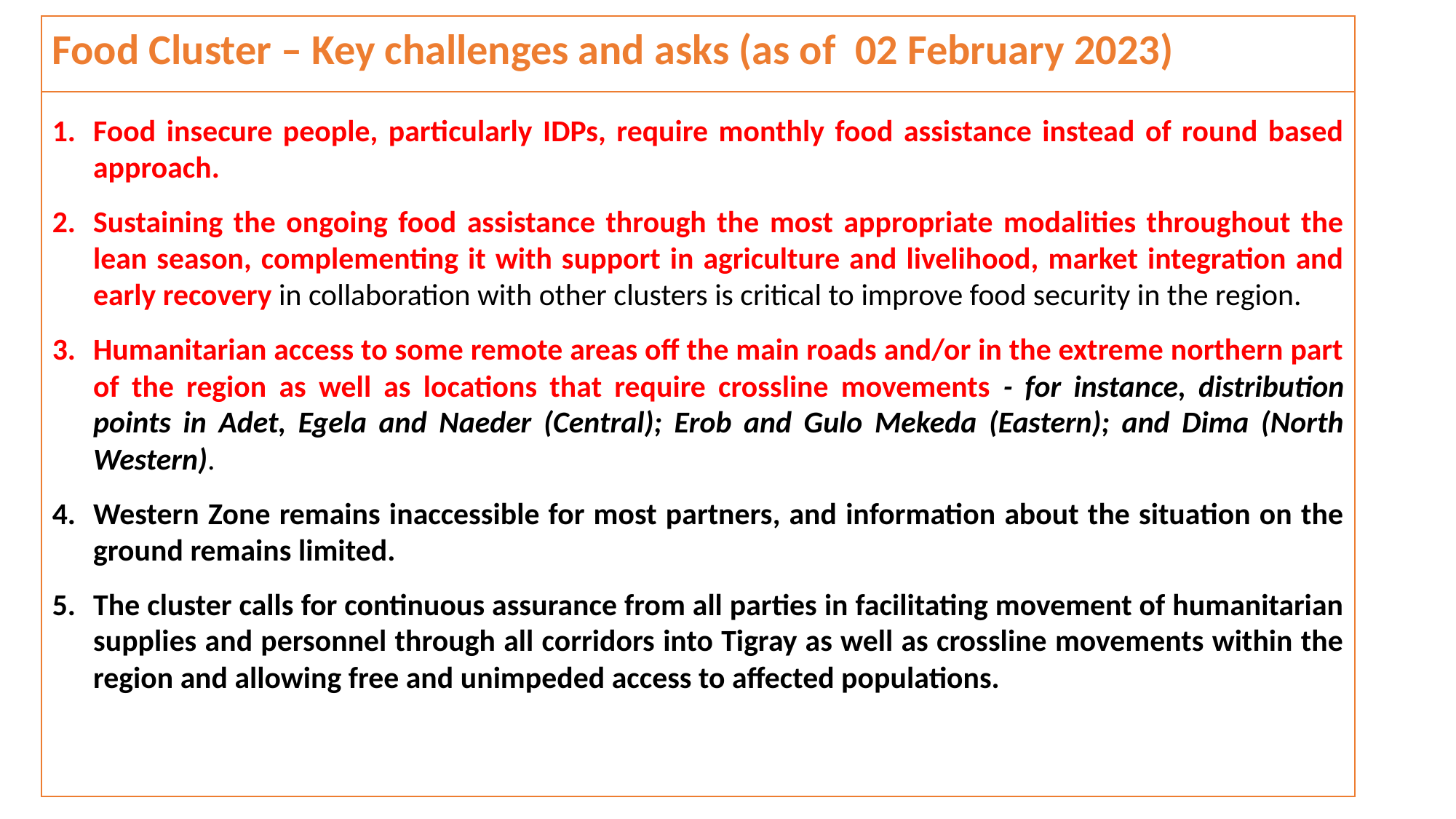

Food Cluster – Key challenges and asks (as of  02 February 2023)

Food insecure people, particularly IDPs, require monthly food assistance instead of round based approach.

Sustaining the ongoing food assistance through the most appropriate modalities throughout the lean season, complementing it with support in agriculture and livelihood, market integration and early recovery in collaboration with other clusters is critical to improve food security in the region.

Humanitarian access to some remote areas off the main roads and/or in the extreme northern part of the region as well as locations that require crossline movements - for instance, distribution points in Adet, Egela and Naeder (Central); Erob and Gulo Mekeda (Eastern); and Dima (North Western).

Western Zone remains inaccessible for most partners, and information about the situation on the ground remains limited.

The cluster calls for continuous assurance from all parties in facilitating movement of humanitarian supplies and personnel through all corridors into Tigray as well as crossline movements within the region and allowing free and unimpeded access to affected populations.

7